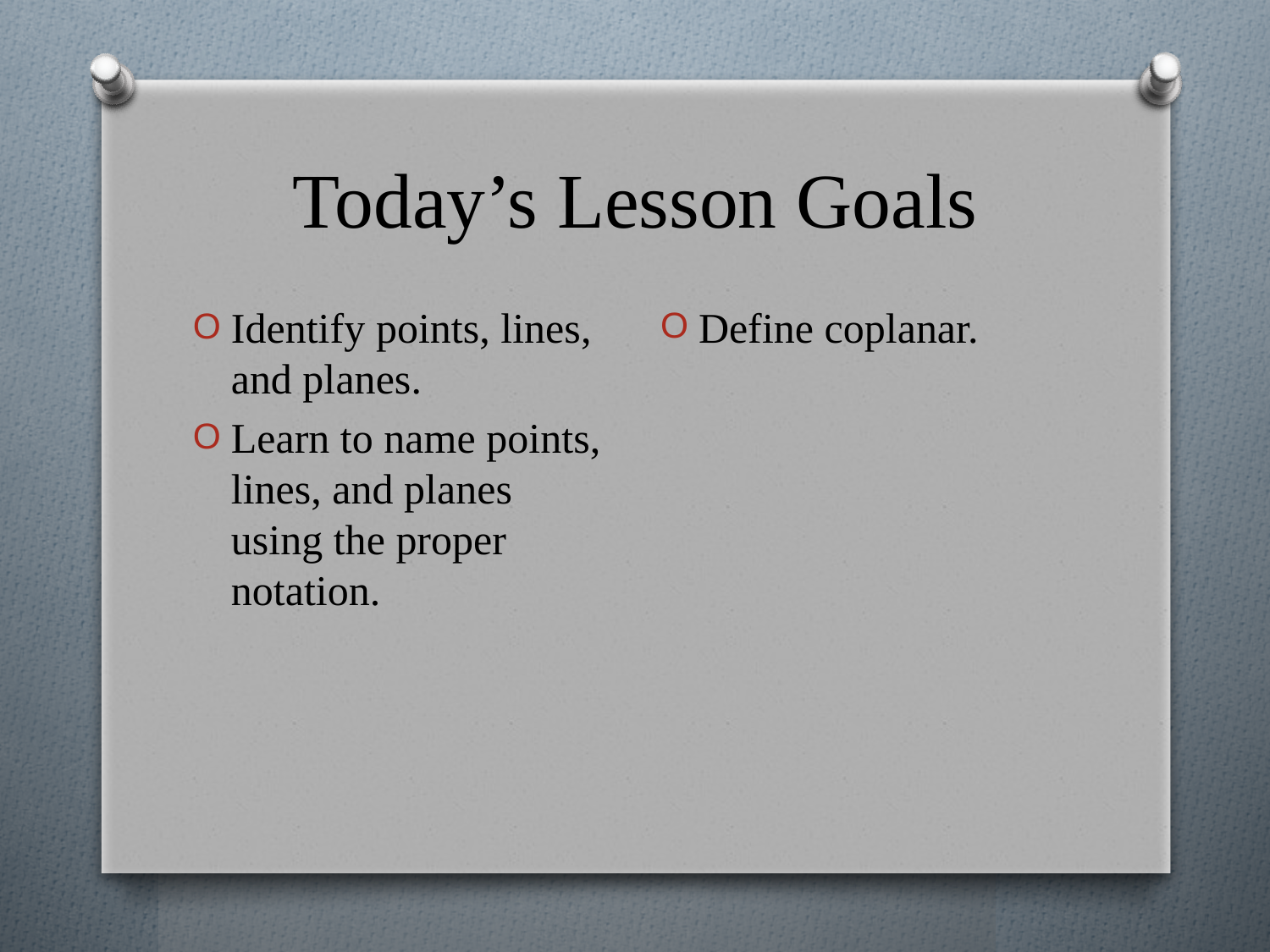

# Today’s Lesson Goals
Define coplanar.
Identify points, lines, and planes.
Learn to name points, lines, and planes using the proper notation.